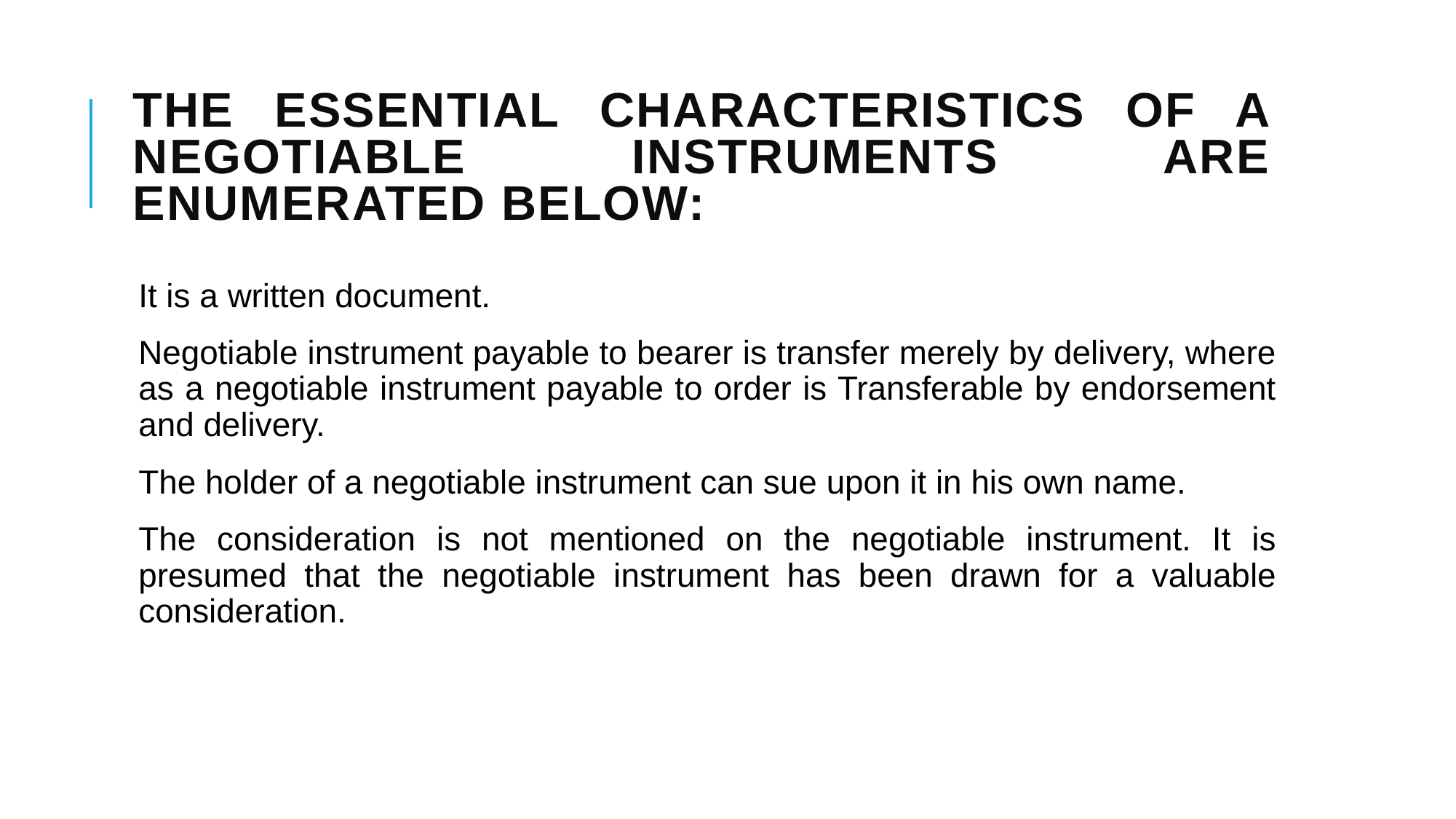

# The essential characteristics of a negotiable instruments are enumerated below:
It is a written document.
Negotiable instrument payable to bearer is transfer merely by delivery, where as a negotiable instrument payable to order is Transferable by endorsement and delivery.
The holder of a negotiable instrument can sue upon it in his own name.
The consideration is not mentioned on the negotiable instrument. It is presumed that the negotiable instrument has been drawn for a valuable consideration.